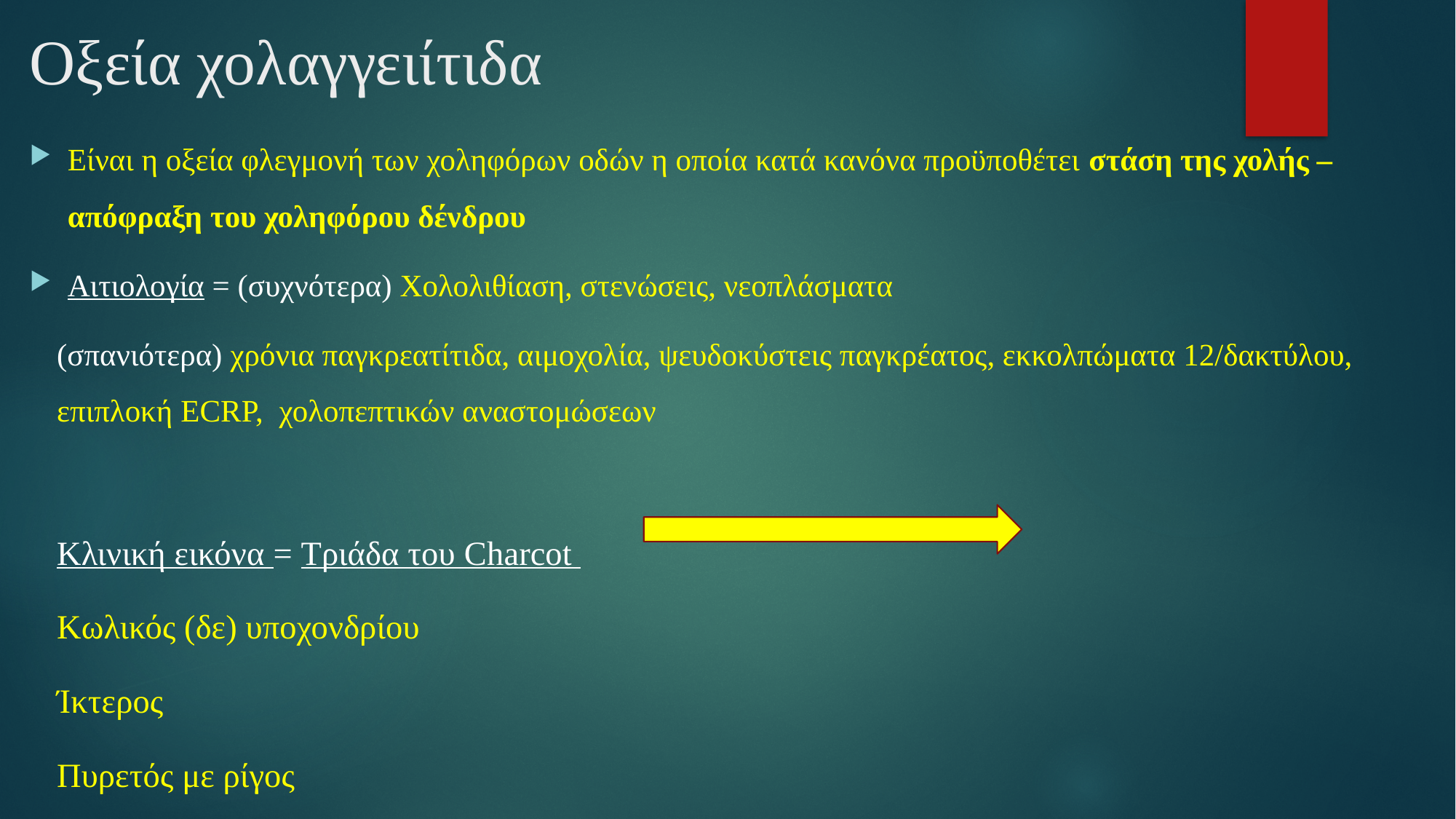

# Οξεία χολαγγειίτιδα
Είναι η οξεία φλεγμονή των χοληφόρων οδών η οποία κατά κανόνα προϋποθέτει στάση της χολής – απόφραξη του χοληφόρου δένδρου
Αιτιολογία = (συχνότερα) Χολολιθίαση, στενώσεις, νεοπλάσματα
(σπανιότερα) χρόνια παγκρεατίτιδα, αιμοχολία, ψευδοκύστεις παγκρέατος, εκκολπώματα 12/δακτύλου, επιπλοκή ECRP,  χολοπεπτικών αναστομώσεων

Κλινική εικόνα = Τριάδα του Charcot
Kωλικός (δε) υποχονδρίου
Ίκτερος
Πυρετός με ρίγος